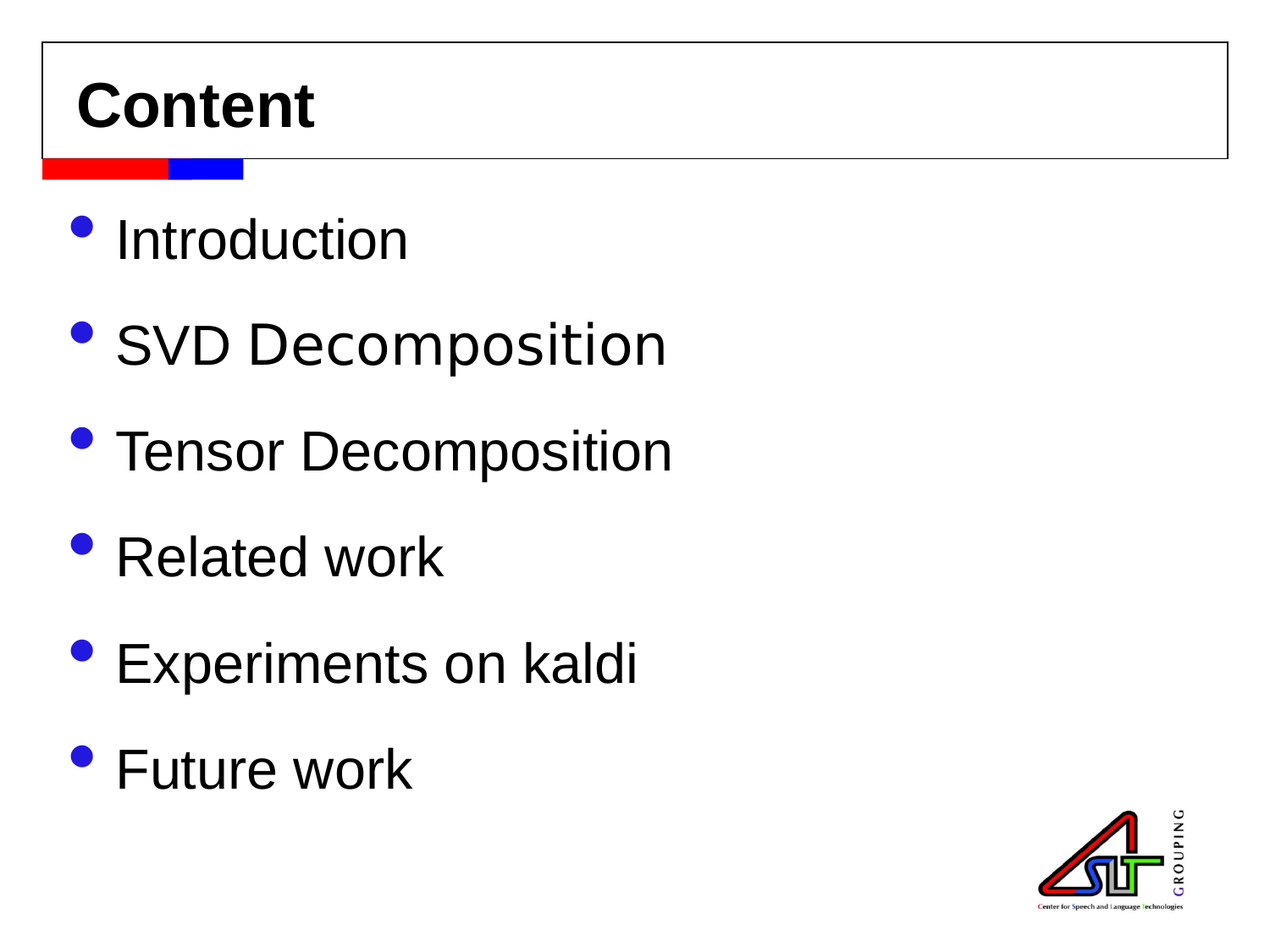

# Content
Introduction
SVD Decomposition
Tensor Decomposition
Related work
Experiments on kaldi
Future work